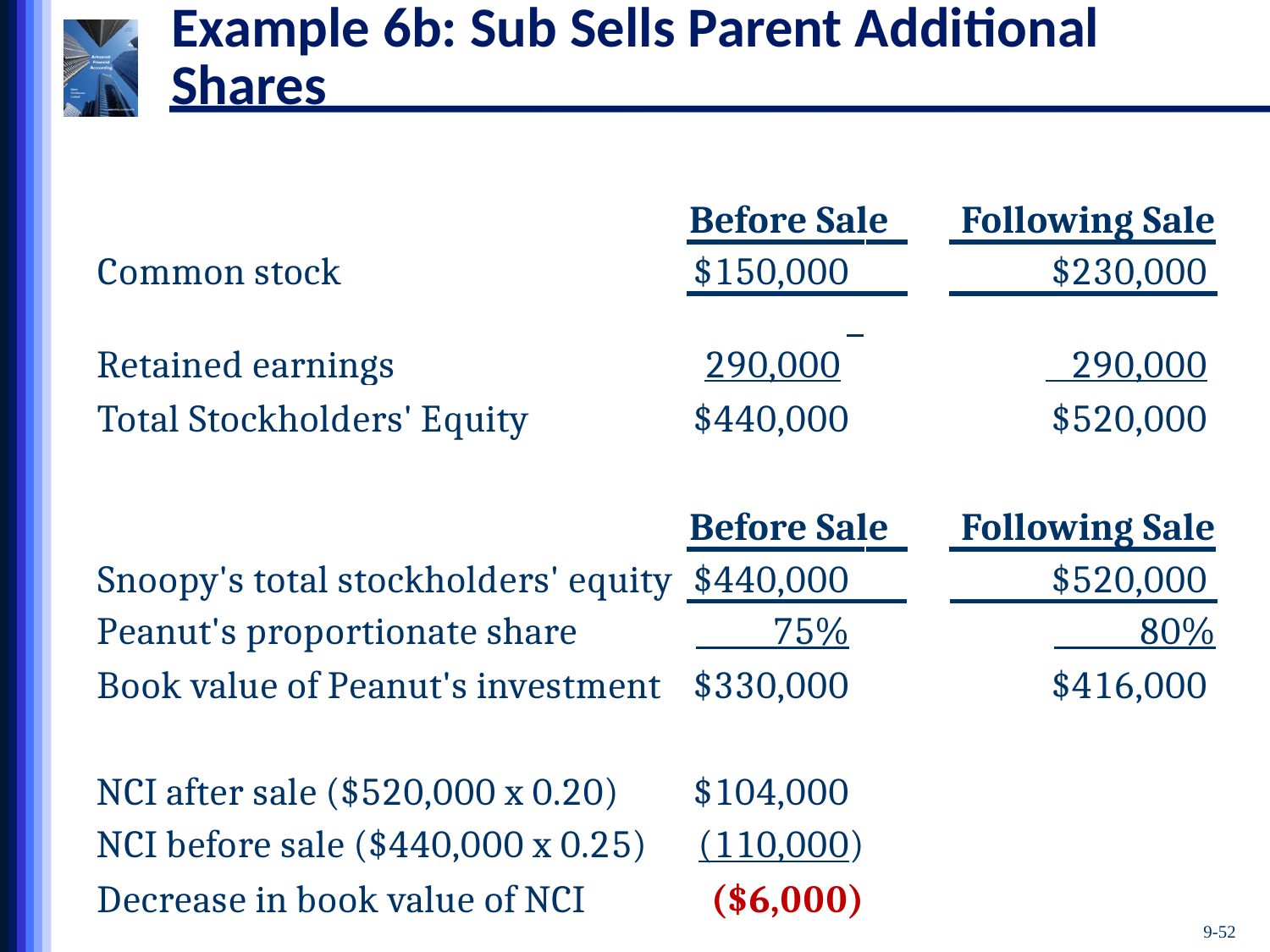

# Example 6b: Sub Sells Parent Additional Shares
|  | Before Sale |  |  | Following Sale |
| --- | --- | --- | --- | --- |
| Common stock | $150,000) |  |  | $230,000 |
| Retained earnings | 290,000) |  |  | 290,000 |
| Total Stockholders' Equity | $440,000) |  |  | $520,000 |
|  |  |  |  |  |
|  | Before Sale |  |  | Following Sale |
| Snoopy's total stockholders' equity | $440,000) |  |  | $520,000 |
| Peanut's proportionate share | 75%) |  |  | 80% |
| Book value of Peanut's investment | $330,000) |  |  | $416,000 |
|  |  |  |  |  |
| NCI after sale ($520,000 x 0.20) | $104,000) |  |  |  |
| NCI before sale ($440,000 x 0.25) | (110,000) |  |  |  |
| Decrease in book value of NCI | ($6,000) |  |  |  |
9-52